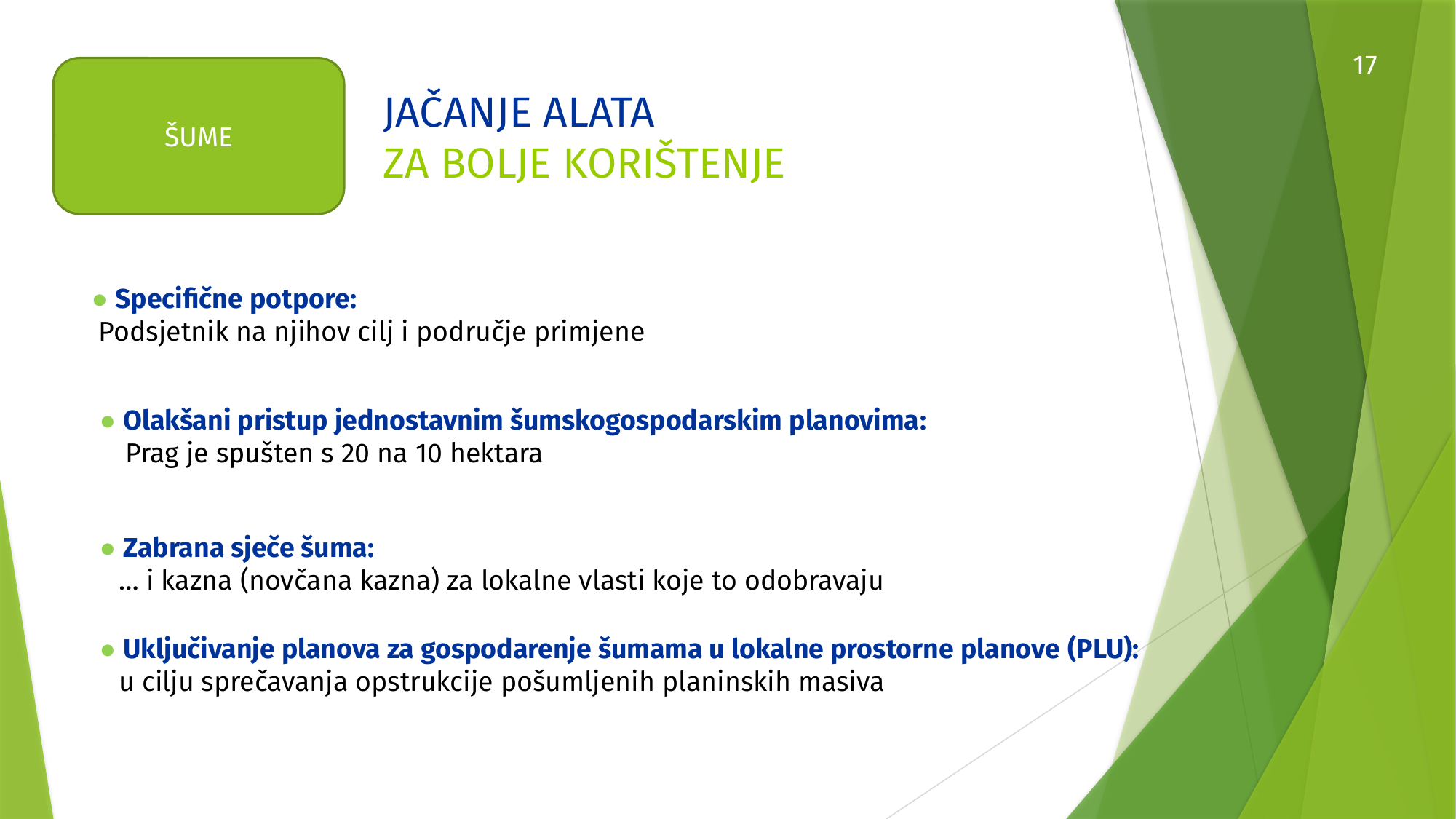

17
ŠUME
JAČANJE ALATA
ZA BOLJE KORIŠTENJE
● Specifične potpore:
 Podsjetnik na njihov cilj i područje primjene

● Olakšani pristup jednostavnim šumskogospodarskim planovima:
    Prag je spušten s 20 na 10 hektara
● Zabrana sječe šuma:
   … i kazna (novčana kazna) za lokalne vlasti koje to odobravaju
● Uključivanje planova za gospodarenje šumama u lokalne prostorne planove (PLU):
   u cilju sprečavanja opstrukcije pošumljenih planinskih masiva